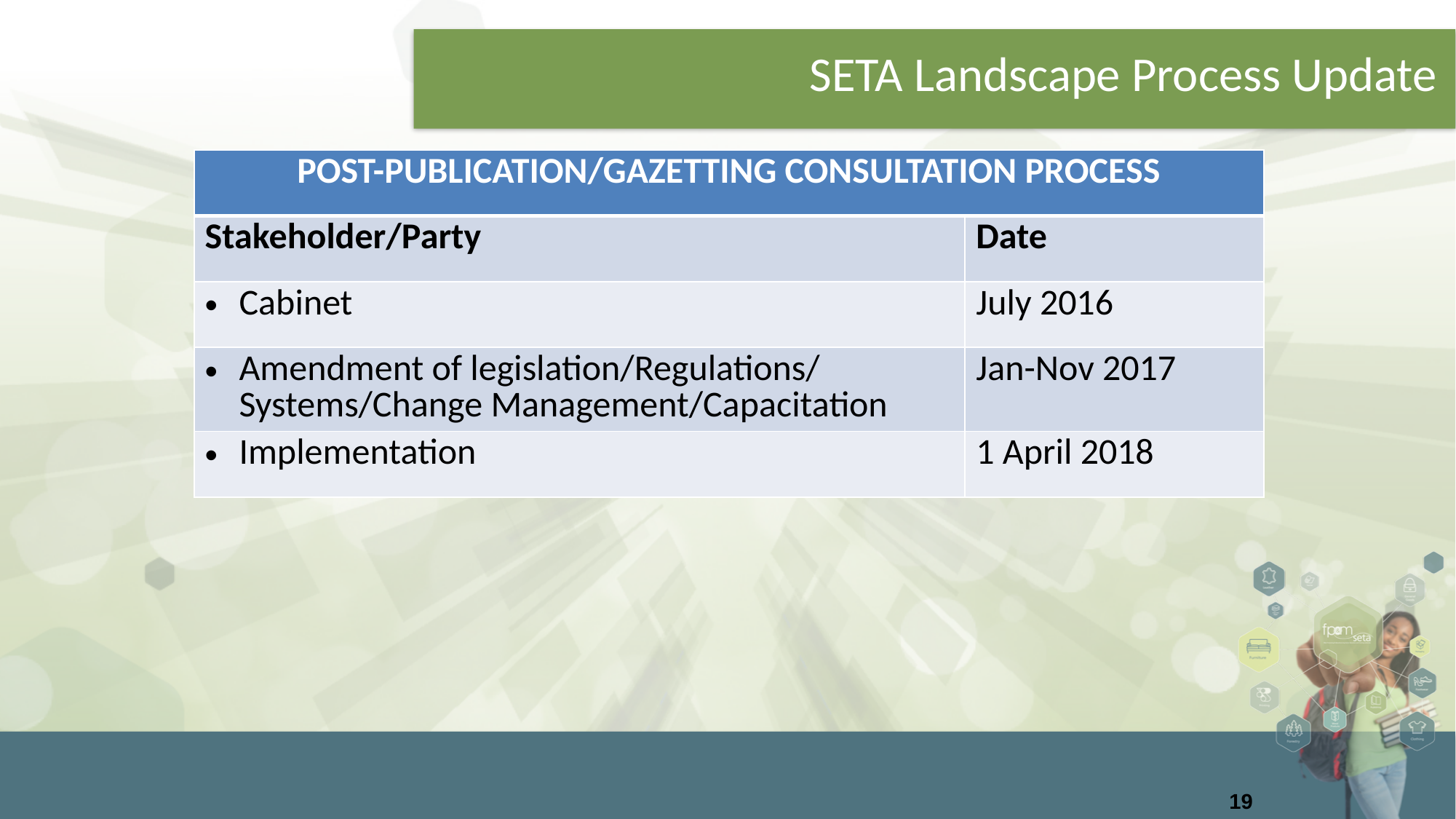

SETA Landscape Process Update

| POST-PUBLICATION/GAZETTING CONSULTATION PROCESS |  |
| --- | --- |
| Stakeholder/Party | Date |
| Cabinet | July 2016 |
| Amendment of legislation/Regulations/ Systems/Change Management/Capacitation | Jan-Nov 2017 |
| Implementation | 1 April 2018 |
19